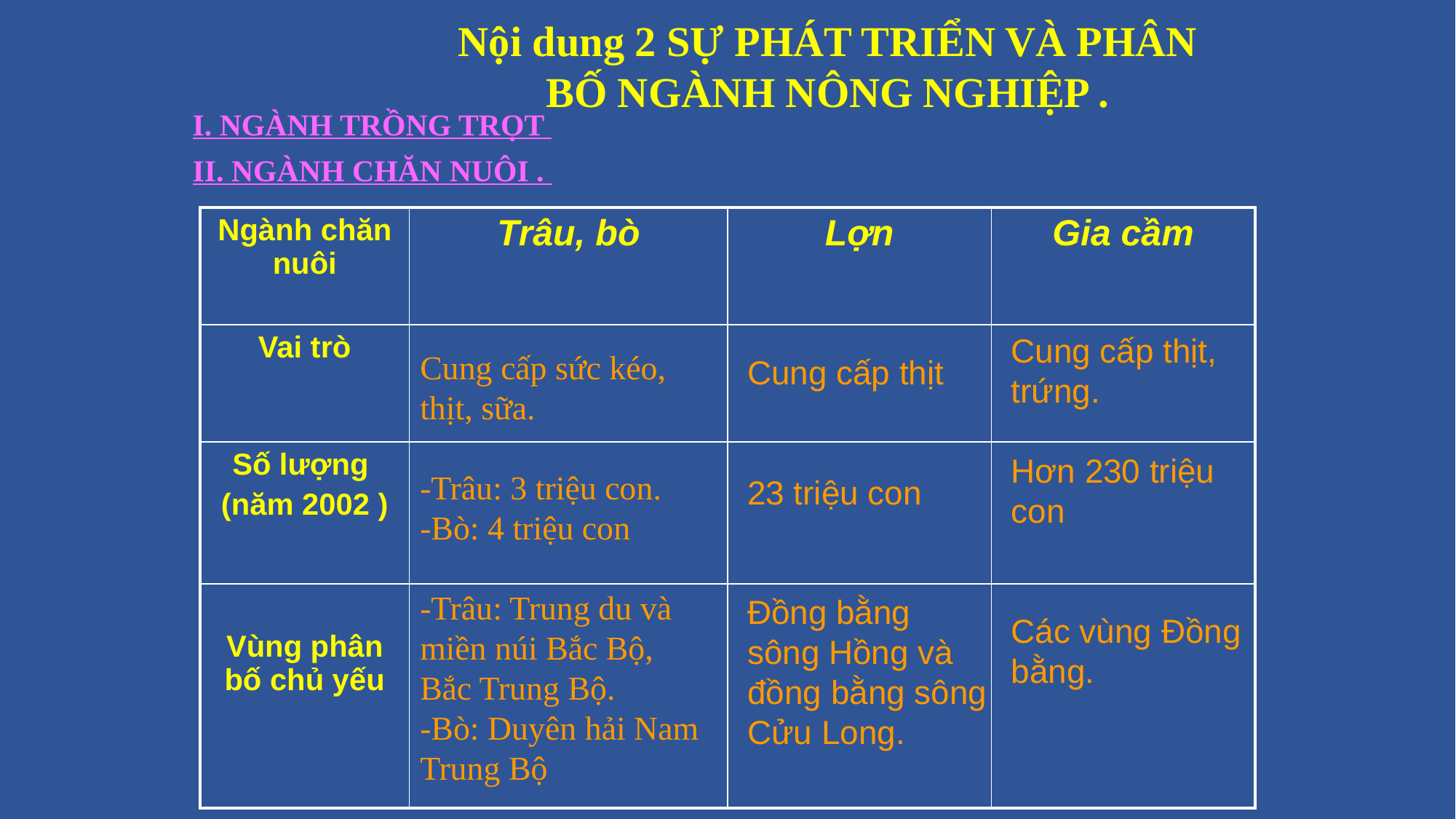

Nội dung 2 SỰ PHÁT TRIỂN VÀ PHÂN BỐ NGÀNH NÔNG NGHIỆP .
I. NGÀNH TRỒNG TRỌT
II. NGÀNH CHĂN NUÔI .
| Ngành chăn nuôi | Trâu, bò | Lợn | Gia cầm |
| --- | --- | --- | --- |
| Vai trò |  |  |  |
| Số lượng (năm 2002 ) |  |  |  |
| Vùng phân bố chủ yếu |  |  |  |
Cung cấp thịt, trứng.

Hơn 230 triệu con

Các vùng Đồng bằng.
Cung cấp sức kéo, thịt, sữa.

-Trâu: 3 triệu con.
-Bò: 4 triệu con

-Trâu: Trung du và miền núi Bắc Bộ,  Bắc Trung Bộ.
-Bò: Duyên hải Nam Trung Bộ
Cung cấp thịt

23 triệu con

Đồng bằng
sông Hồng và đồng bằng sông Cửu Long.